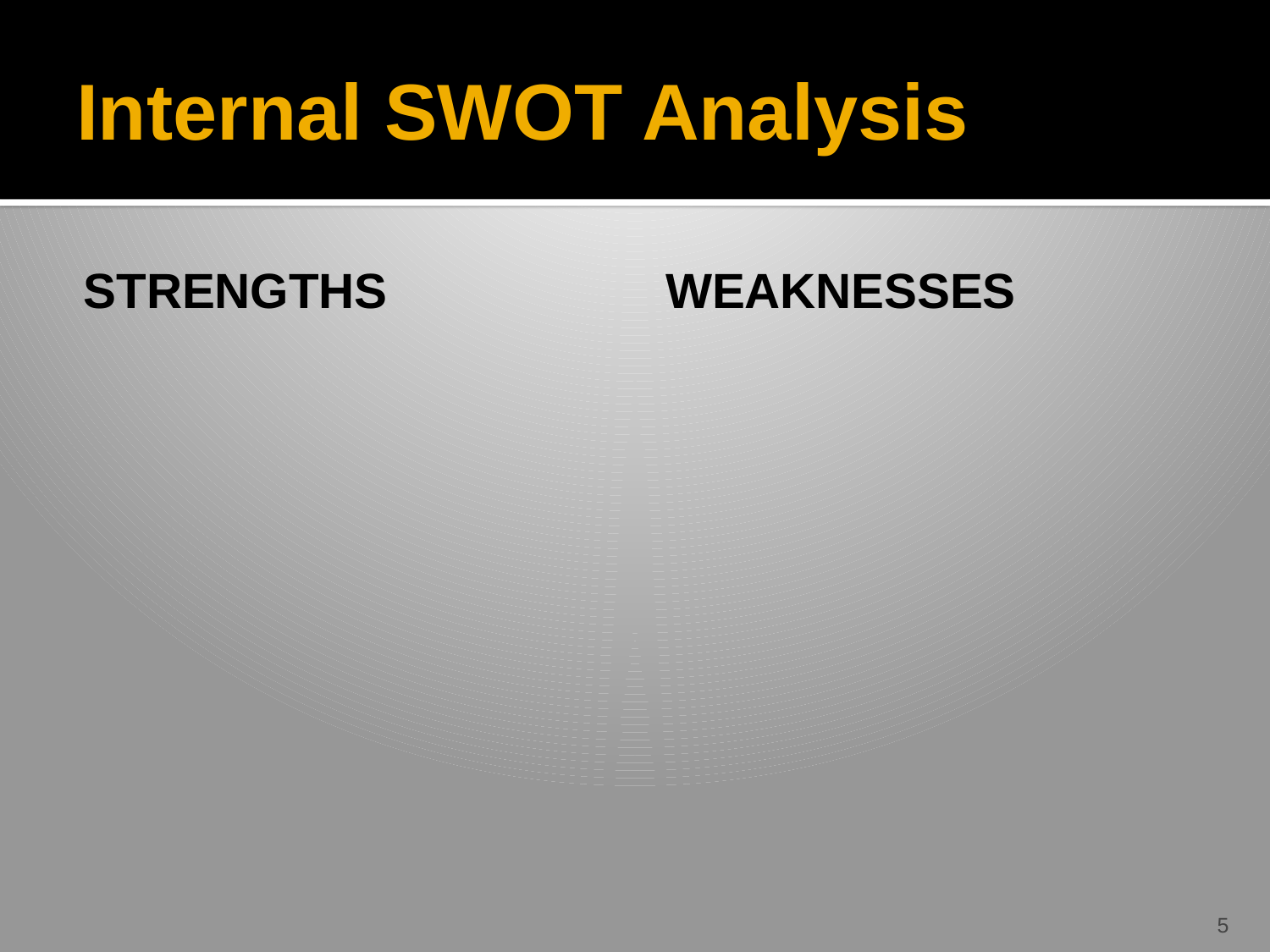

# Internal SWOT Analysis
Strengths
Weaknesses

5